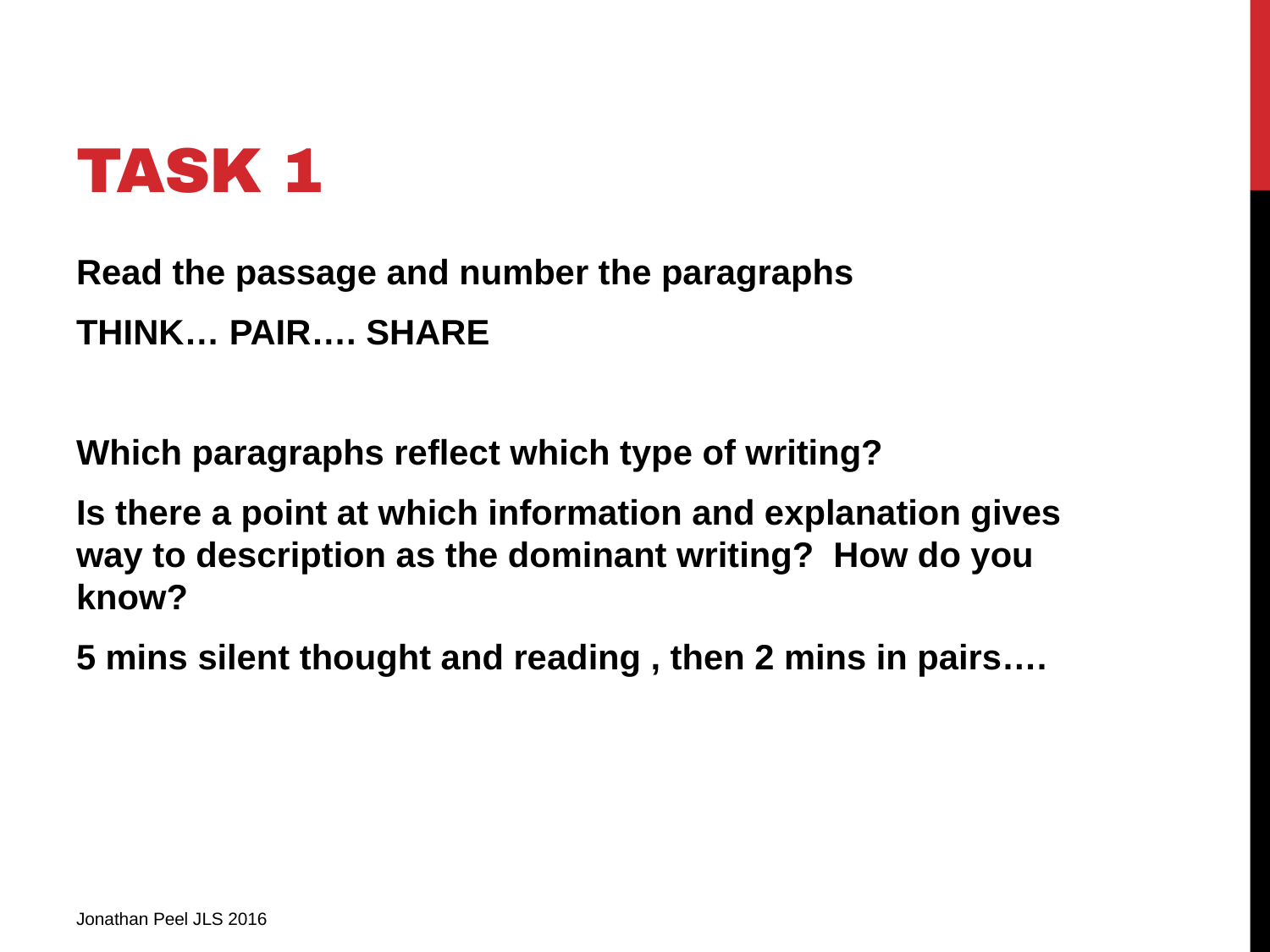

# TASK 1
Read the passage and number the paragraphs
THINK… PAIR…. SHARE

Which paragraphs reflect which type of writing?
Is there a point at which information and explanation gives way to description as the dominant writing?  How do you know?
5 mins silent thought and reading , then 2 mins in pairs….
Jonathan Peel JLS 2016